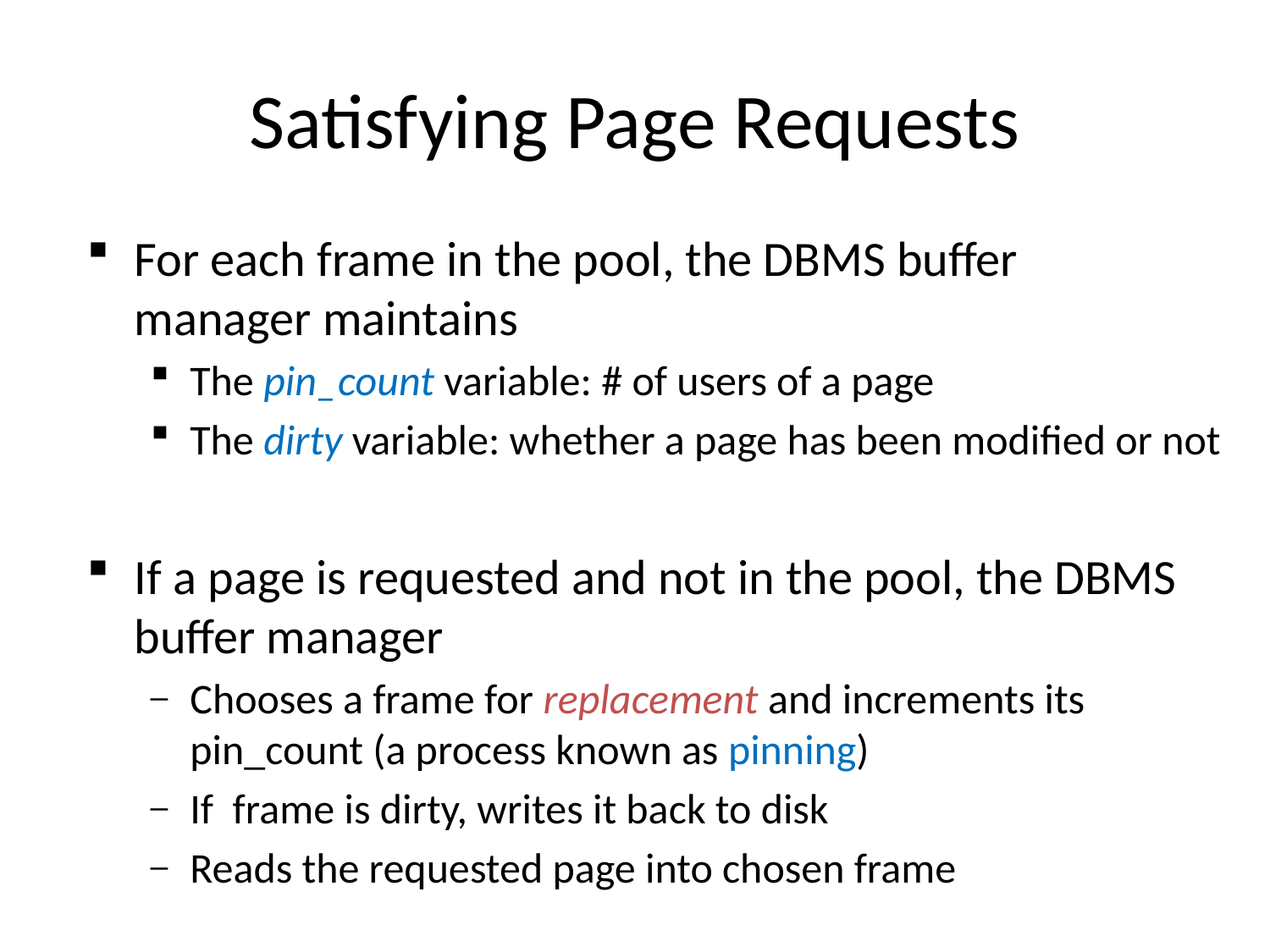

# Satisfying Page Requests
For each frame in the pool, the DBMS buffer
manager maintains
The pin_count variable: # of users of a page
The dirty variable: whether a page has been modified or not

If a page is requested and not in the pool, the DBMS buffer manager
Chooses a frame for replacement and increments its pin_count (a process known as pinning)
If  frame is dirty, writes it back to disk
Reads the requested page into chosen frame